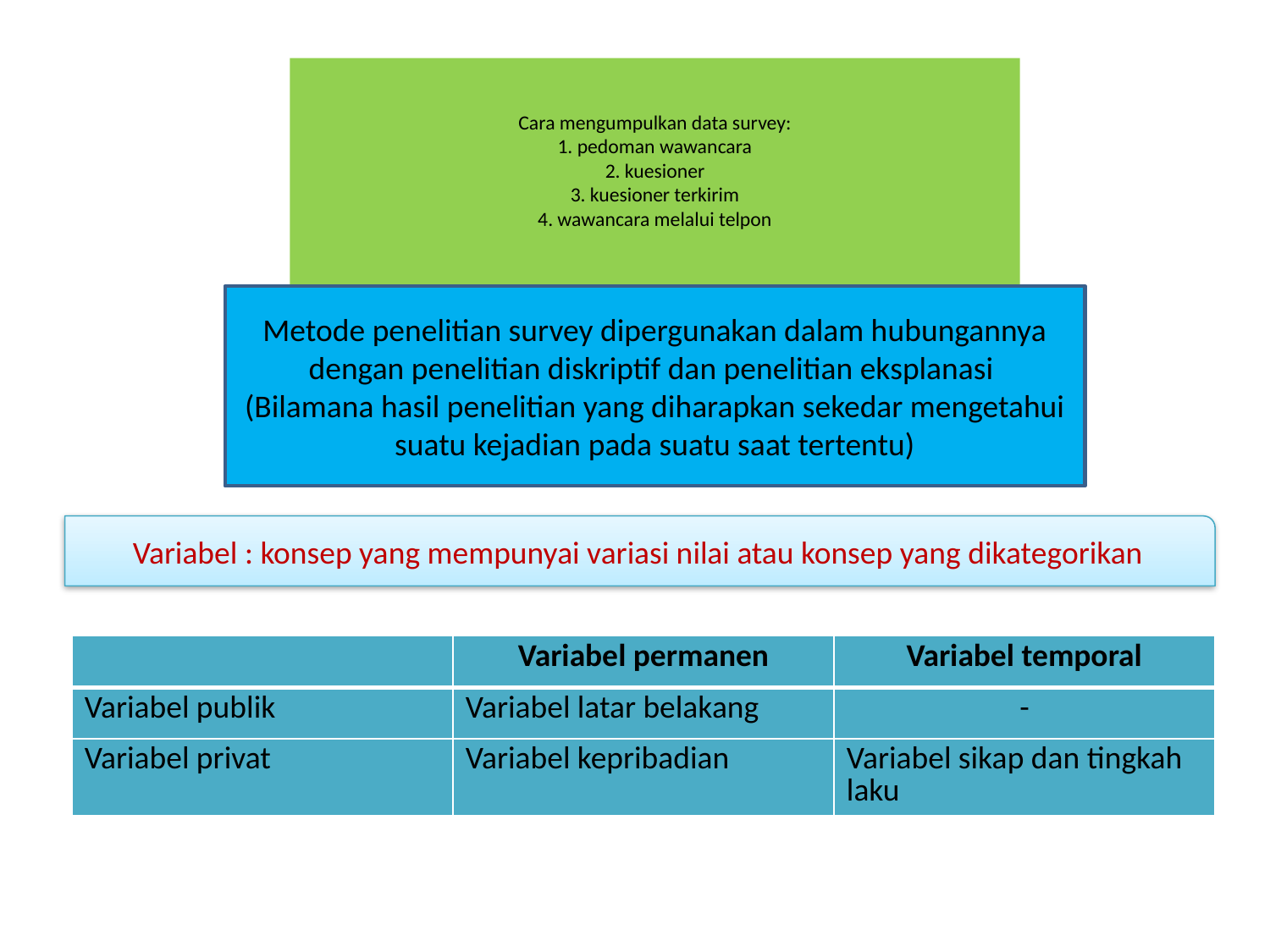

# Cara mengumpulkan data survey: 1. pedoman wawancara 2. kuesioner 3. kuesioner terkirim 4. wawancara melalui telpon
Metode penelitian survey dipergunakan dalam hubungannya dengan penelitian diskriptif dan penelitian eksplanasi
(Bilamana hasil penelitian yang diharapkan sekedar mengetahui suatu kejadian pada suatu saat tertentu)
Variabel : konsep yang mempunyai variasi nilai atau konsep yang dikategorikan
|  | Variabel permanen | Variabel temporal |
| --- | --- | --- |
| Variabel publik | Variabel latar belakang | - |
| Variabel privat | Variabel kepribadian | Variabel sikap dan tingkah laku |